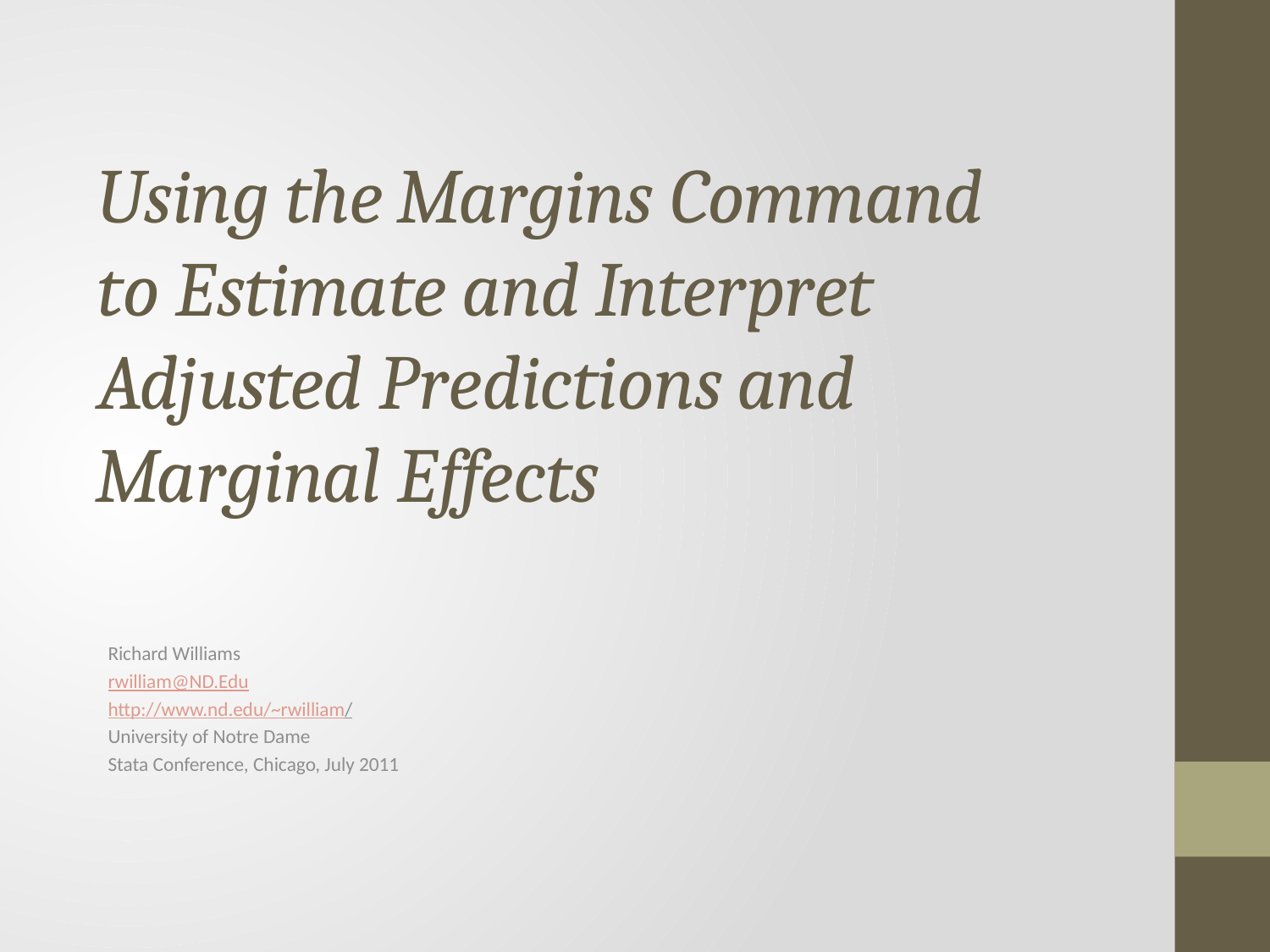

# Using the Margins Command to Estimate and Interpret Adjusted Predictions and Marginal Effects
Richard Williams
rwilliam@ND.Edu
http://www.nd.edu/~rwilliam/
University of Notre Dame
Stata Conference, Chicago, July 2011